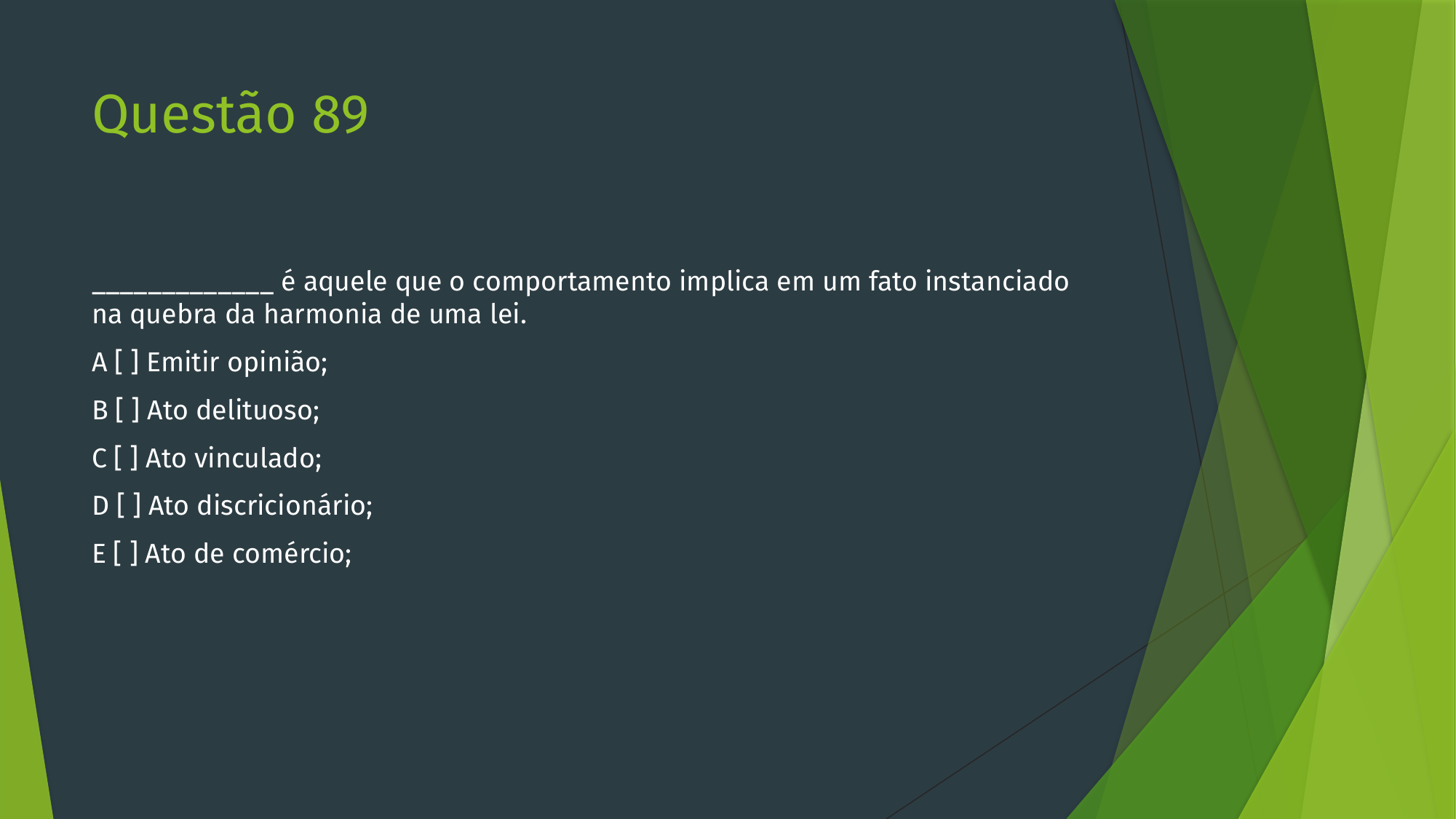

# Questão 89
_____________ é aquele que o comportamento implica em um fato instanciado na quebra da harmonia de uma lei.
A [ ] Emitir opinião;
B [ ] Ato delituoso;
C [ ] Ato vinculado;
D [ ] Ato discricionário;
E [ ] Ato de comércio;